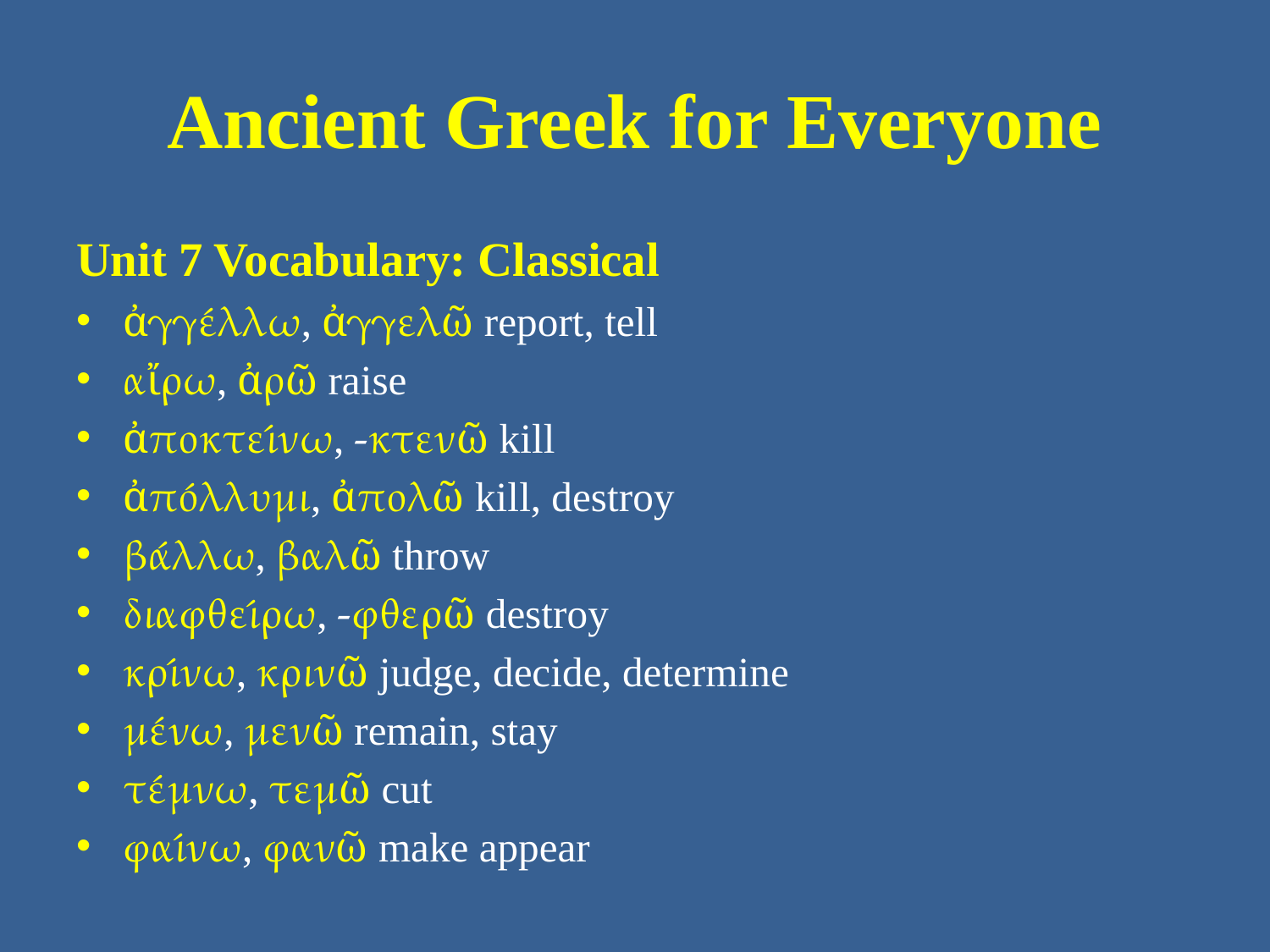

# Ancient Greek for Everyone
Unit 7 Vocabulary: Classical
ἀγγέλλω, ἀγγελῶ report, tell
αἴρω, ἀρῶ raise
ἀποκτείνω, -κτενῶ kill
ἀπόλλυμι, ἀπολῶ kill, destroy
βάλλω, βαλῶ throw
διαφθείρω, -φθερῶ destroy
κρίνω, κρινῶ judge, decide, determine
μένω, μενῶ remain, stay
τέμνω, τεμῶ cut
φαίνω, φανῶ make appear